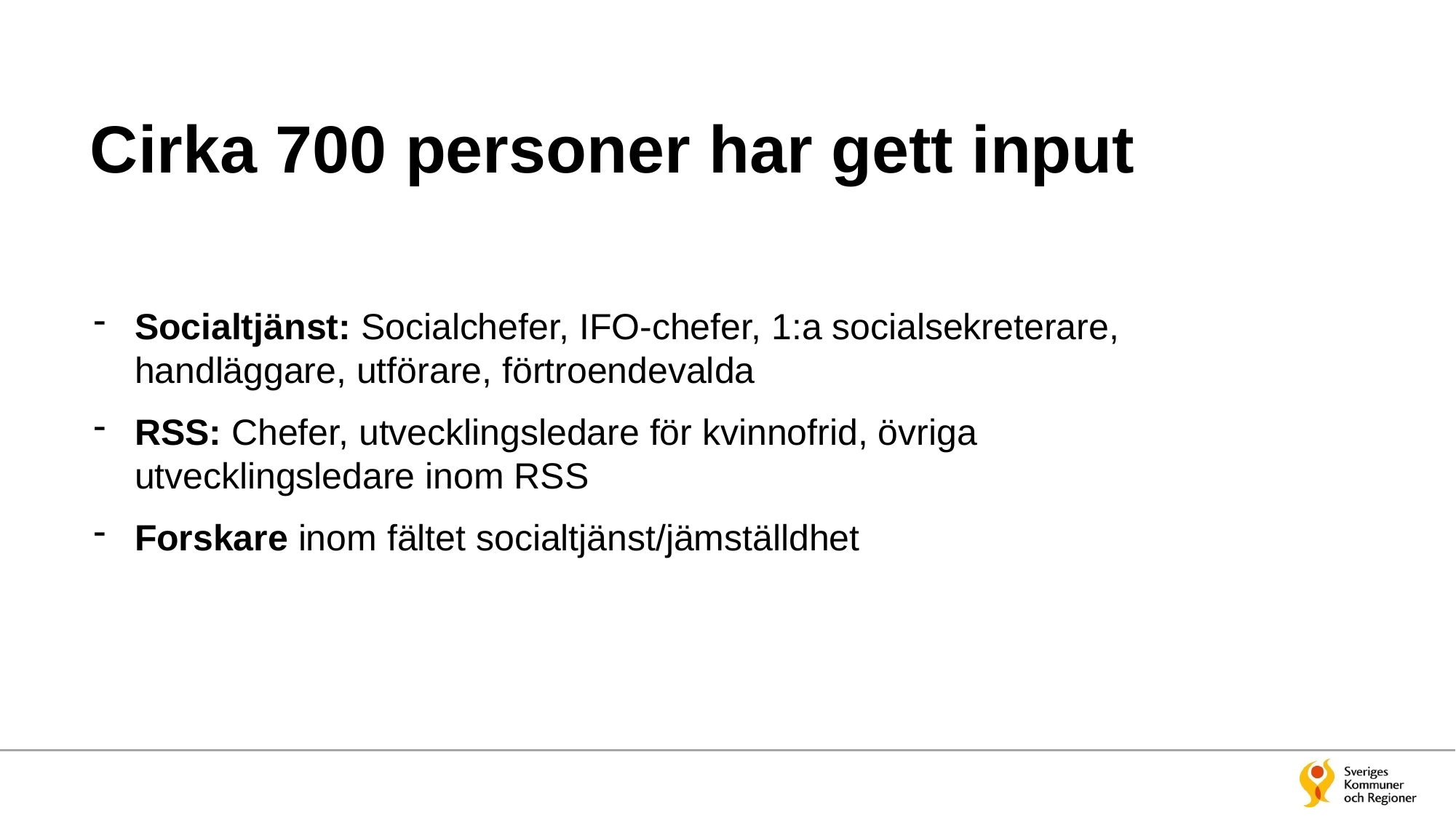

# Cirka 700 personer har gett input
Socialtjänst: Socialchefer, IFO-chefer, 1:a socialsekreterare, handläggare, utförare, förtroendevalda
RSS: Chefer, utvecklingsledare för kvinnofrid, övriga utvecklingsledare inom RSS
Forskare inom fältet socialtjänst/jämställdhet